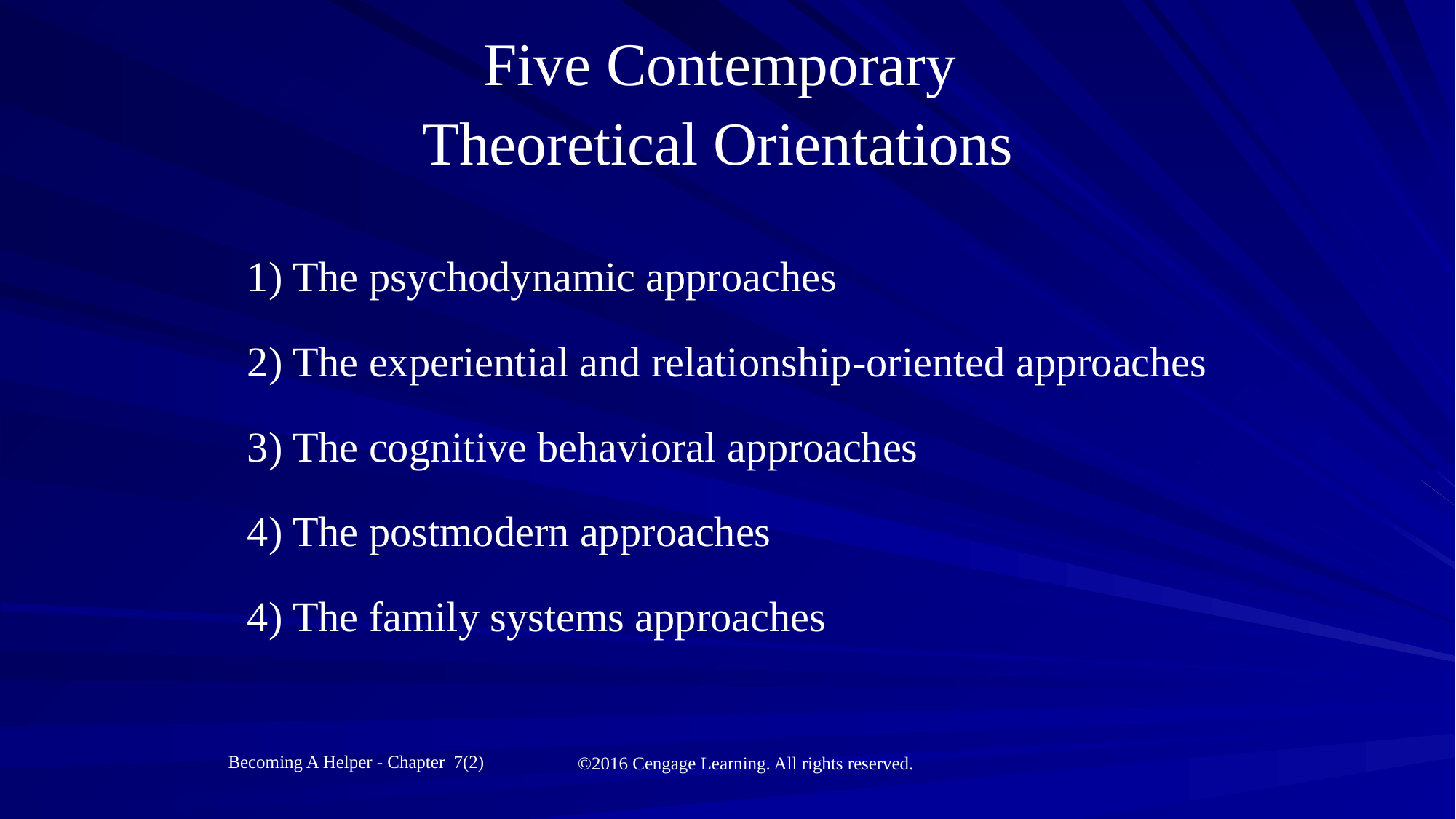

# Five Contemporary Theoretical Orientations
1) The psychodynamic approaches
2) The experiential and relationship-oriented approaches
3) The cognitive behavioral approaches
4) The postmodern approaches
4) The family systems approaches
Becoming A Helper - Chapter  7(2)
©2016 Cengage Learning. All rights reserved.